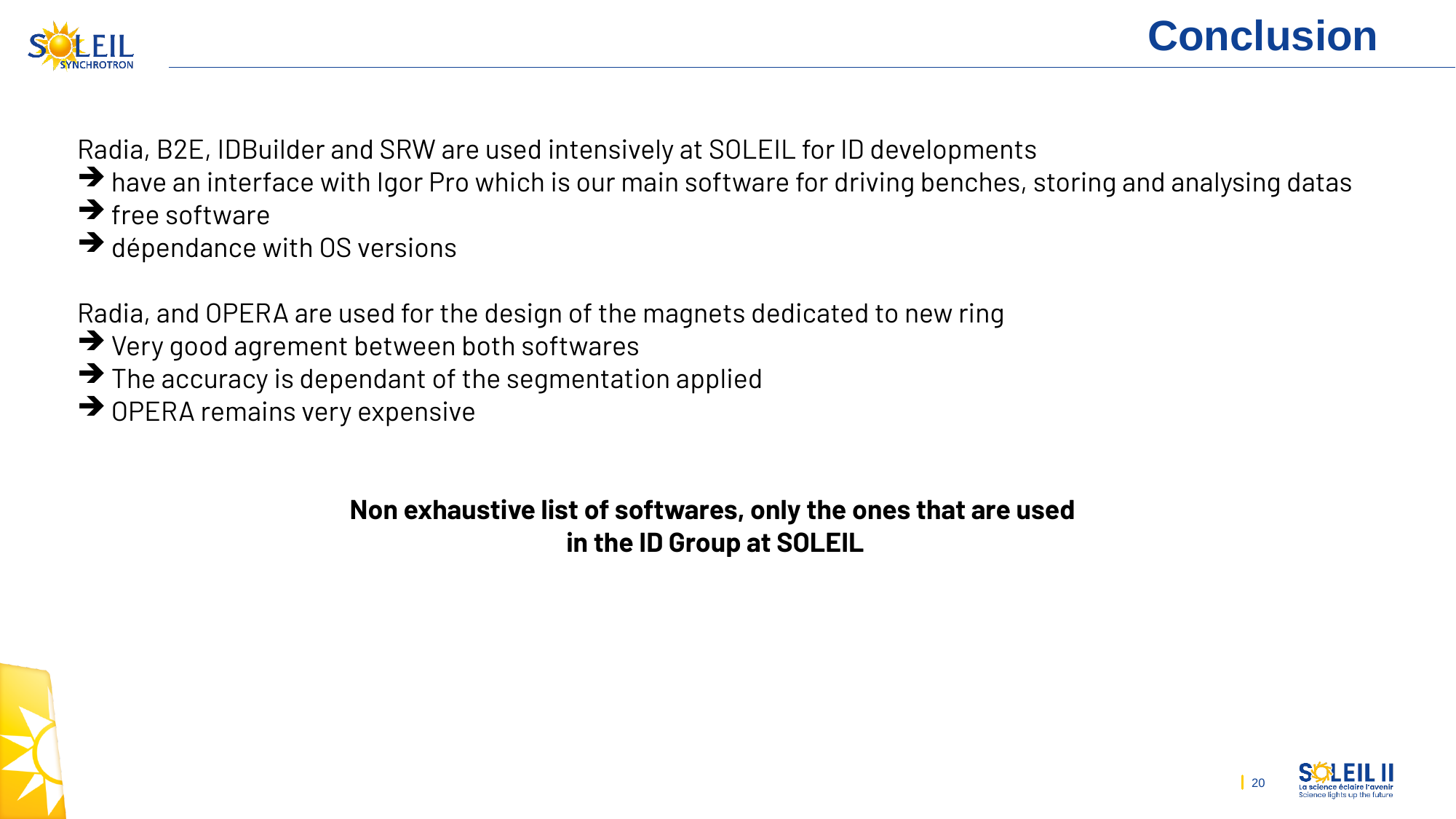

# Conclusion
Radia, B2E, IDBuilder and SRW are used intensively at SOLEIL for ID developments
have an interface with Igor Pro which is our main software for driving benches, storing and analysing datas
free software
dépendance with OS versions

Radia, and OPERA are used for the design of the magnets dedicated to new ring
Very good agrement between both softwares
The accuracy is dependant of the segmentation applied
OPERA remains very expensive

Non exhaustive list of softwares, only the ones that are used
in the ID Group at SOLEIL

20